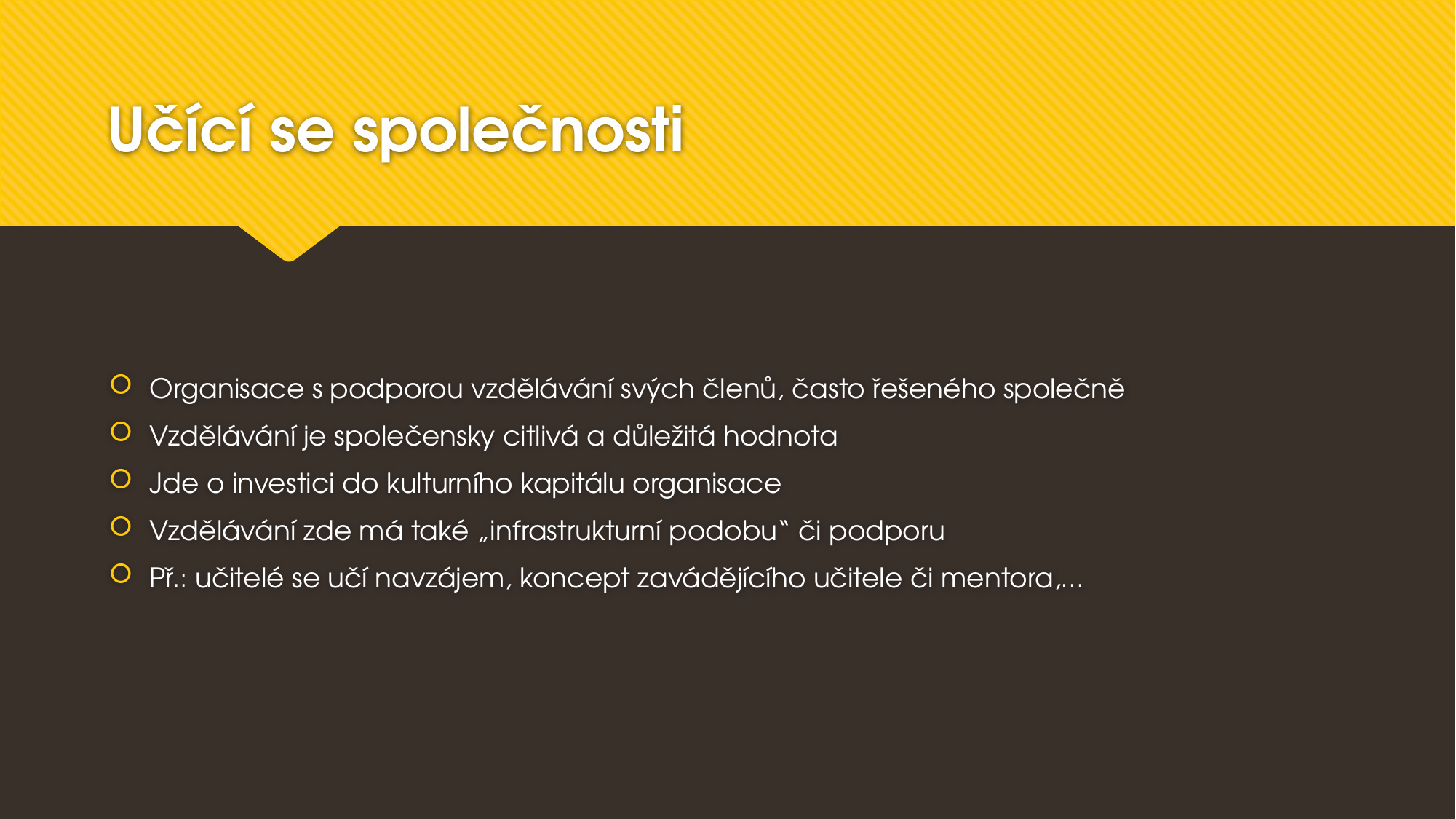

# Učící se společnosti
Organisace s podporou vzdělávání svých členů, často řešeného společně
Vzdělávání je společensky citlivá a důležitá hodnota
Jde o investici do kulturního kapitálu organisace
Vzdělávání zde má také „infrastrukturní podobu“ či podporu
Př.: učitelé se učí navzájem, koncept zavádějícího učitele či mentora,…